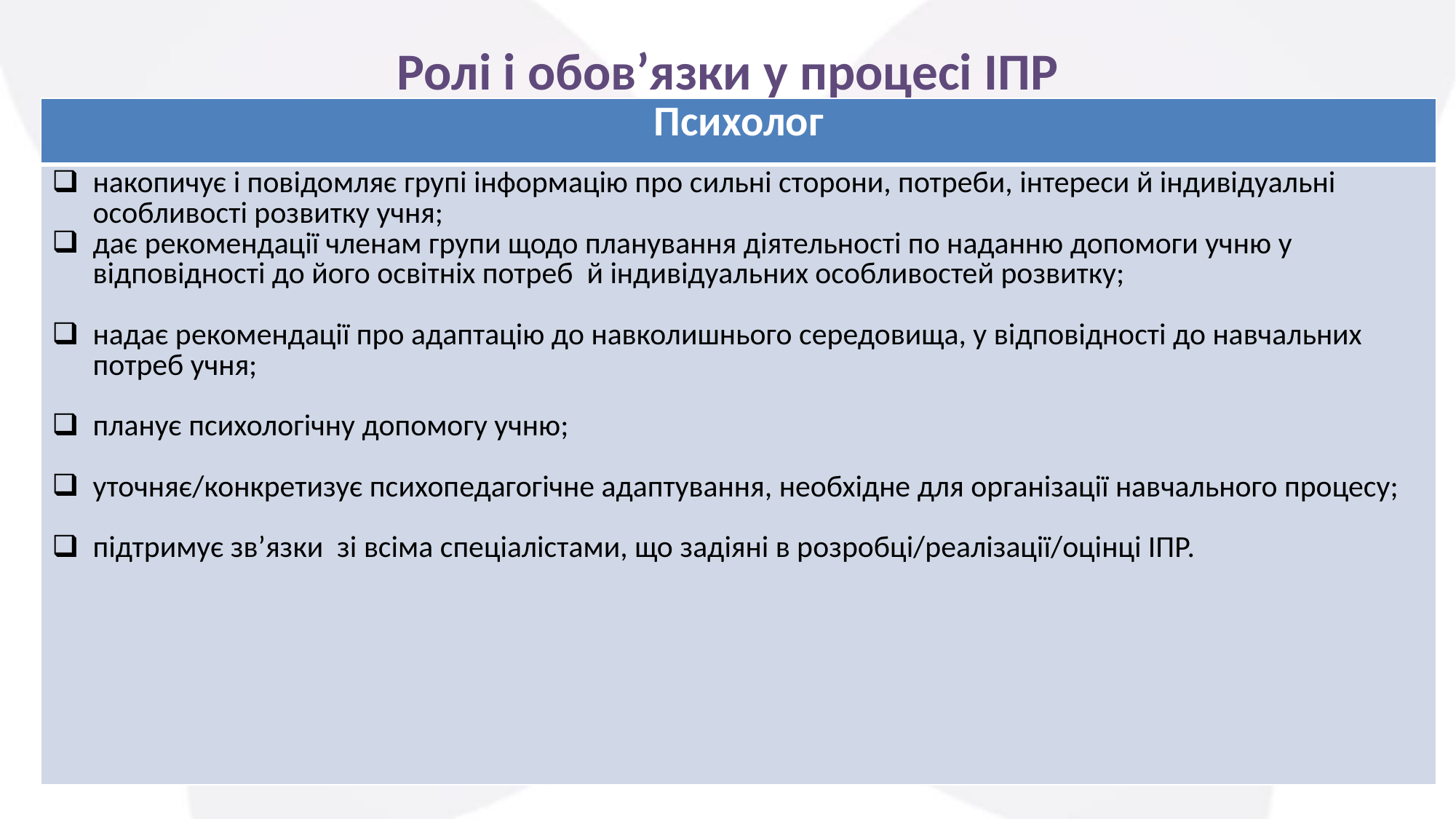

# Ролі і обов’язки у процесі ІПР
| Психолог |
| --- |
| накопичує і повідомляє групі інформацію про сильні сторони, потреби, інтереси й індивідуальні особливості розвитку учня; дає рекомендації членам групи щодо планування діятельності по наданню допомоги учню у відповідності до його освітніх потреб й індивідуальних особливостей розвитку; надає рекомендації про адаптацію до навколишнього середовища, у відповідності до навчальних потреб учня; планує психологічну допомогу учню; уточняє/конкретизує психопедагогічне адаптування, необхідне для організації навчального процесу; підтримує зв’язки зі всіма спеціалістами, що задіяні в розробці/реалізації/оцінці ІПР. |